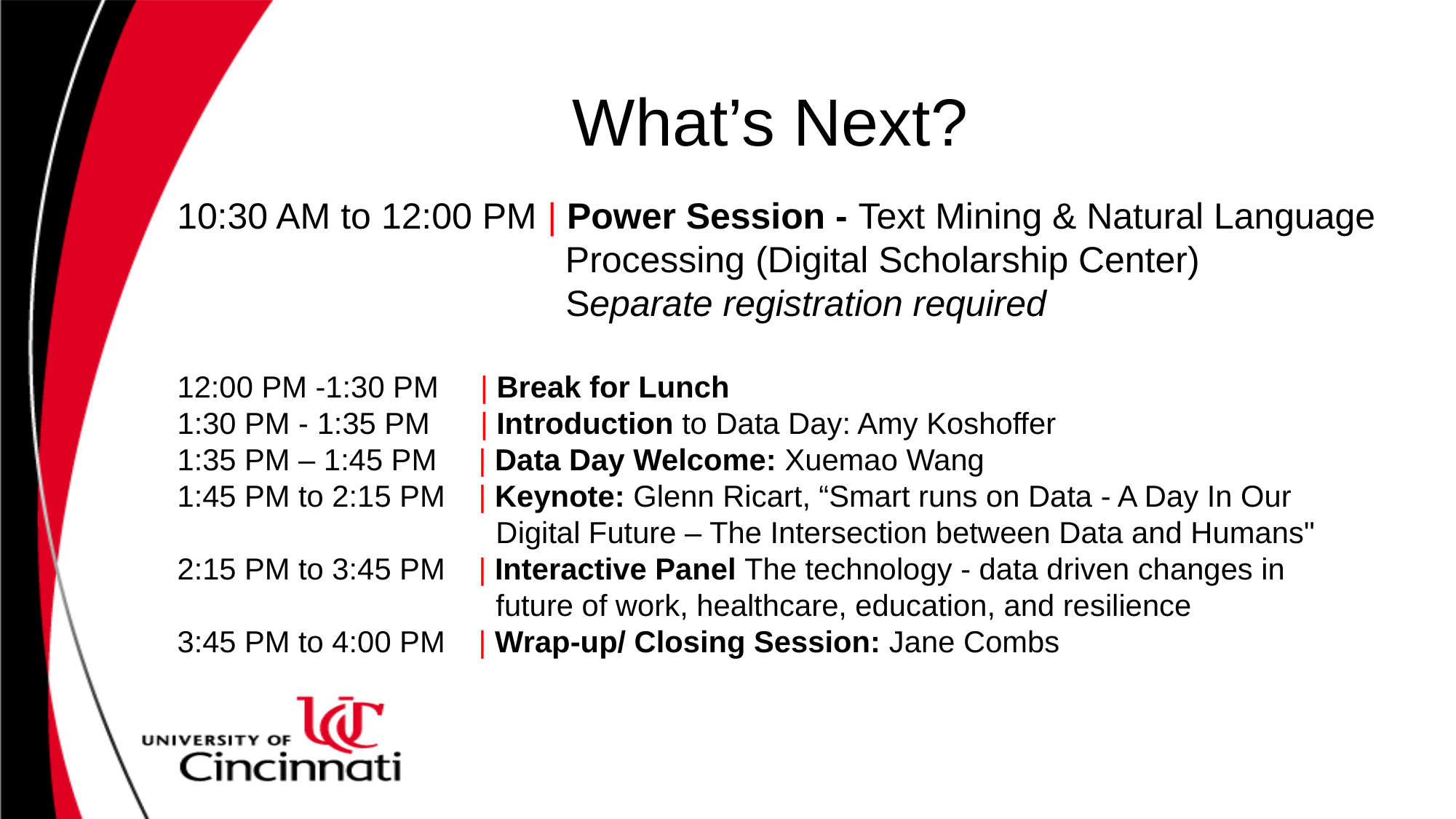

# What’s Next?
10:30 AM to 12:00 PM | Power Session - Text Mining & Natural Language 			      Processing (Digital Scholarship Center)
			      Separate registration required
12:00 PM -1:30 PM     | Break for Lunch
1:30 PM - 1:35 PM      | Introduction to Data Day: Amy Koshoffer
1:35 PM – 1:45 PM     | Data Day Welcome: Xuemao Wang
1:45 PM to 2:15 PM    | Keynote: Glenn Ricart, “Smart runs on Data - A Day In Our 		            	            Digital Future – The Intersection between Data and Humans"
2:15 PM to 3:45 PM    | Interactive Panel The technology - data driven changes in 		            	            future of work, healthcare, education, and resilience
3:45 PM to 4:00 PM    | Wrap-up/ Closing Session: Jane Combs